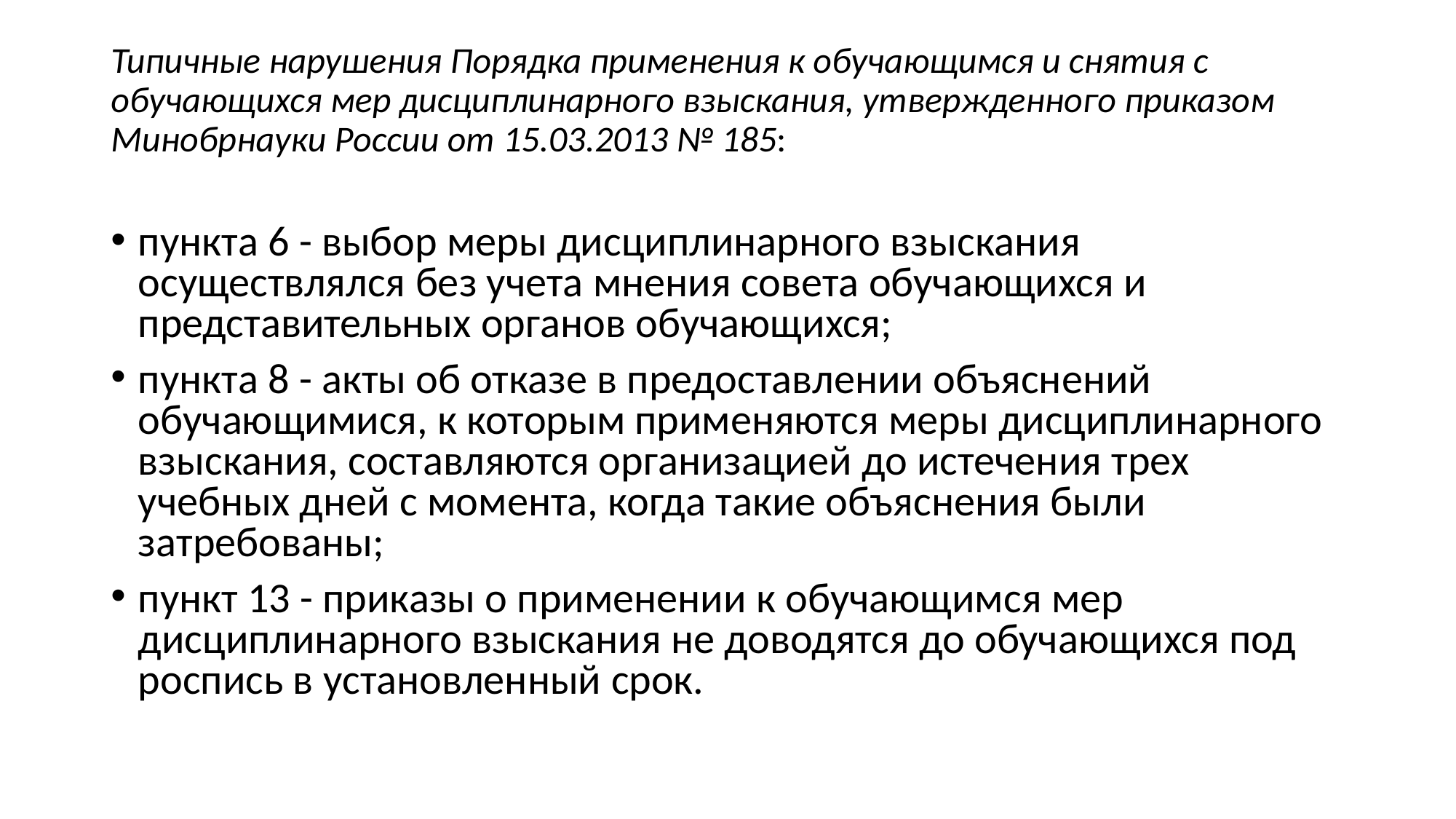

# Типичные нарушения Порядка применения к обучающимся и снятия с обучающихся мер дисциплинарного взыскания, утвержденного приказом Минобрнауки России от 15.03.2013 № 185:
пункта 6 - выбор меры дисциплинарного взыскания осуществлялся без учета мнения совета обучающихся и представительных органов обучающихся;
пункта 8 - акты об отказе в предоставлении объяснений обучающимися, к которым применяются меры дисциплинарного взыскания, составляются организацией до истечения трех учебных дней с момента, когда такие объяснения были затребованы;
пункт 13 - приказы о применении к обучающимся мер дисциплинарного взыскания не доводятся до обучающихся под роспись в установленный срок.